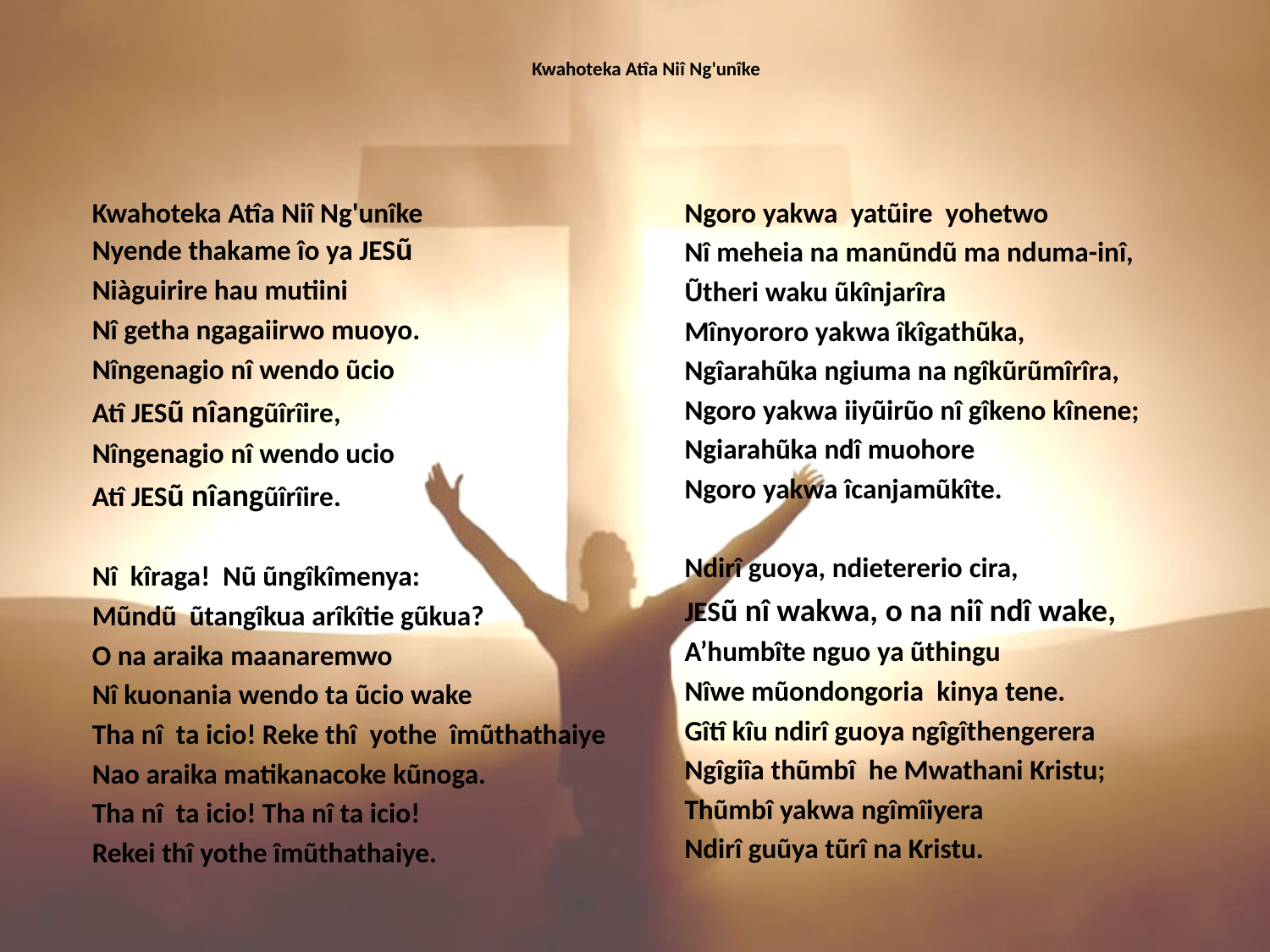

# Kwahoteka Atîa Niî Ng'unîke
Kwahoteka Atîa Niî Ng'unîke
Nyende thakame îo ya JESũ
Niàguirire hau mutiini
Nî getha ngagaiirwo muoyo.
Nîngenagio nî wendo ũcio
Atî JESũ nîangũîrîire,
Nîngenagio nî wendo ucio
Atî JESũ nîangũîrîire.

Nî  kîraga!  Nũ ũngîkîmenya:
Mũndũ  ũtangîkua arîkîtie gũkua?
O na araika maanaremwo
Nî kuonania wendo ta ũcio wake
Tha nî  ta icio! Reke thî  yothe  îmũthathaiye
Nao araika matikanacoke kũnoga.
Tha nî  ta icio! Tha nî ta icio!
Rekei thî yothe îmũthathaiye.

Ngoro yakwa  yatũire  yohetwo
Nî meheia na manũndũ ma nduma-inî,
Ũtheri waku ũkînjarîra
Mînyororo yakwa îkîgathũka,
Ngîarahũka ngiuma na ngîkũrũmîrîra,
Ngoro yakwa iiyũirũo nî gîkeno kînene;
Ngiarahũka ndî muohore
Ngoro yakwa îcanjamũkîte.

Ndirî guoya, ndietererio cira,
JESũ nî wakwa, o na niî ndî wake,
A’humbîte nguo ya ũthingu
Nîwe mũondongoria  kinya tene.
Gîtî kîu ndirî guoya ngîgîthengerera
Ngîgiîa thũmbî  he Mwathani Kristu;
Thũmbî yakwa ngîmîiyera
Ndirî guũya tũrî na Kristu.